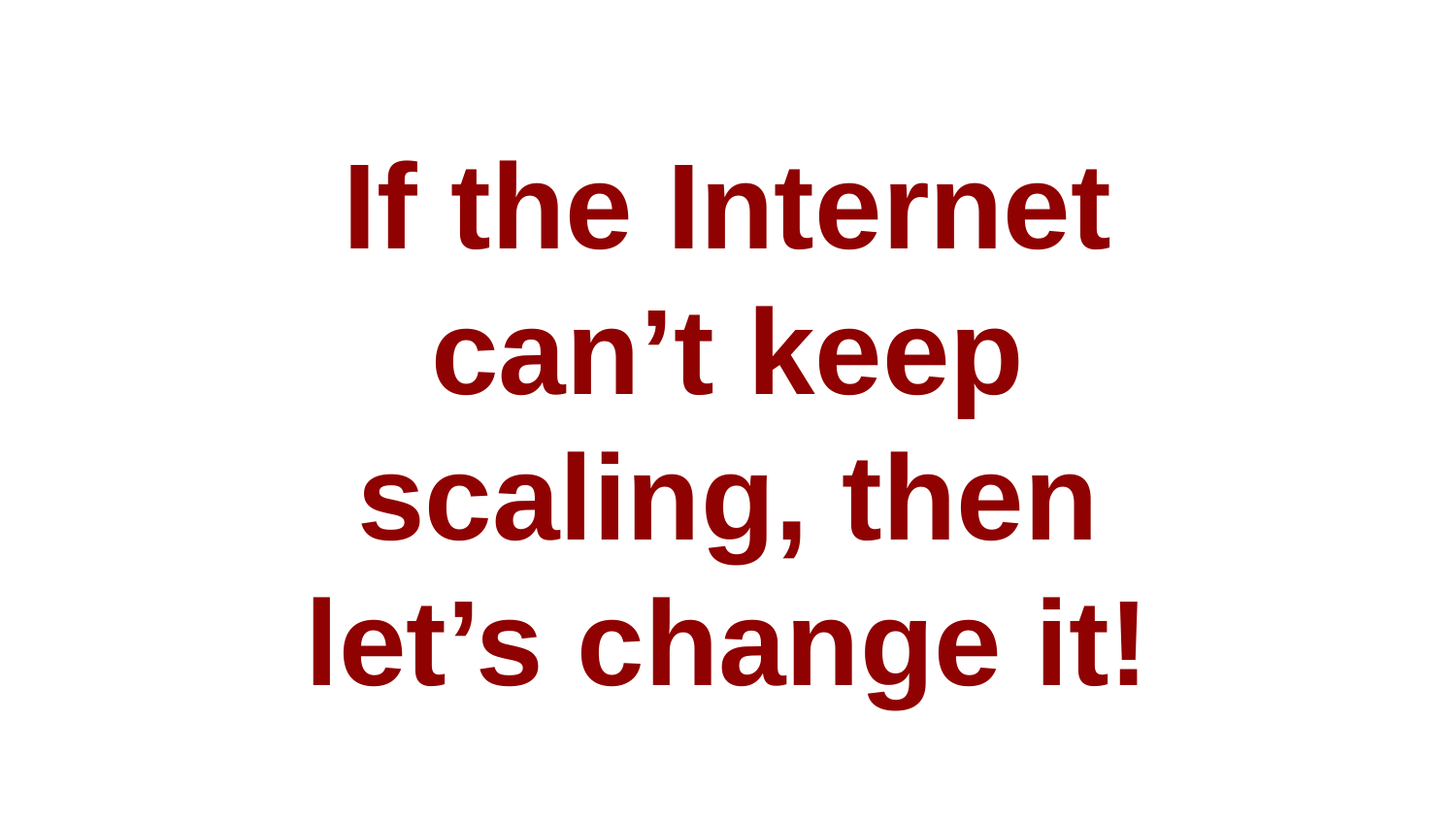

# If the Internet can’t keep scaling, then let’s change it!